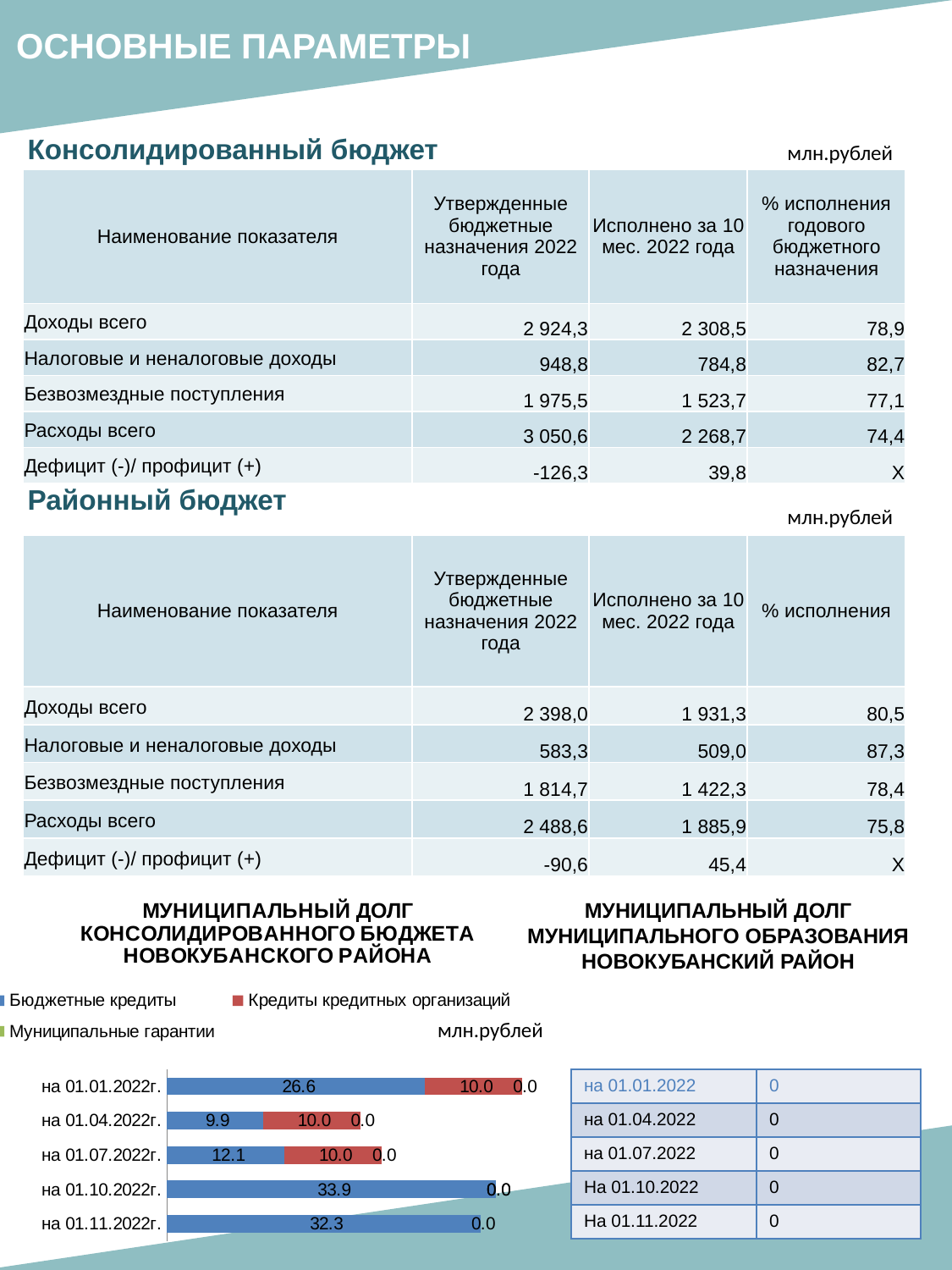

ОСНОВНЫЕ ПАРАМЕТРЫ
Консолидированный бюджет
млн.рублей
| Наименование показателя | Утвержденные бюджетные назначения 2022 года | Исполнено за 10 мес. 2022 года | % исполнения годового бюджетного назначения |
| --- | --- | --- | --- |
| Доходы всего | 2 924,3 | 2 308,5 | 78,9 |
| Налоговые и неналоговые доходы | 948,8 | 784,8 | 82,7 |
| Безвозмездные поступления | 1 975,5 | 1 523,7 | 77,1 |
| Расходы всего | 3 050,6 | 2 268,7 | 74,4 |
| Дефицит (-)/ профицит (+) | -126,3 | 39,8 | Х |
Районный бюджет
млн.рублей
| Наименование показателя | Утвержденные бюджетные назначения 2022 года | Исполнено за 10 мес. 2022 года | % исполнения |
| --- | --- | --- | --- |
| Доходы всего | 2 398,0 | 1 931,3 | 80,5 |
| Налоговые и неналоговые доходы | 583,3 | 509,0 | 87,3 |
| Безвозмездные поступления | 1 814,7 | 1 422,3 | 78,4 |
| Расходы всего | 2 488,6 | 1 885,9 | 75,8 |
| Дефицит (-)/ профицит (+) | -90,6 | 45,4 | Х |

[unsupported chart]

МУНИЦИПАЛЬНЫЙ ДОЛГ МУНИЦИПАЛЬНОГО ОБРАЗОВАНИЯ НОВОКУБАНСКИЙ РАЙОН

млн.рублей
| на 01.01.2022 | 0 |
| --- | --- |
| на 01.04.2022 | 0 |
| на 01.07.2022 | 0 |
| На 01.10.2022 | 0 |
| На 01.11.2022 | 0 |